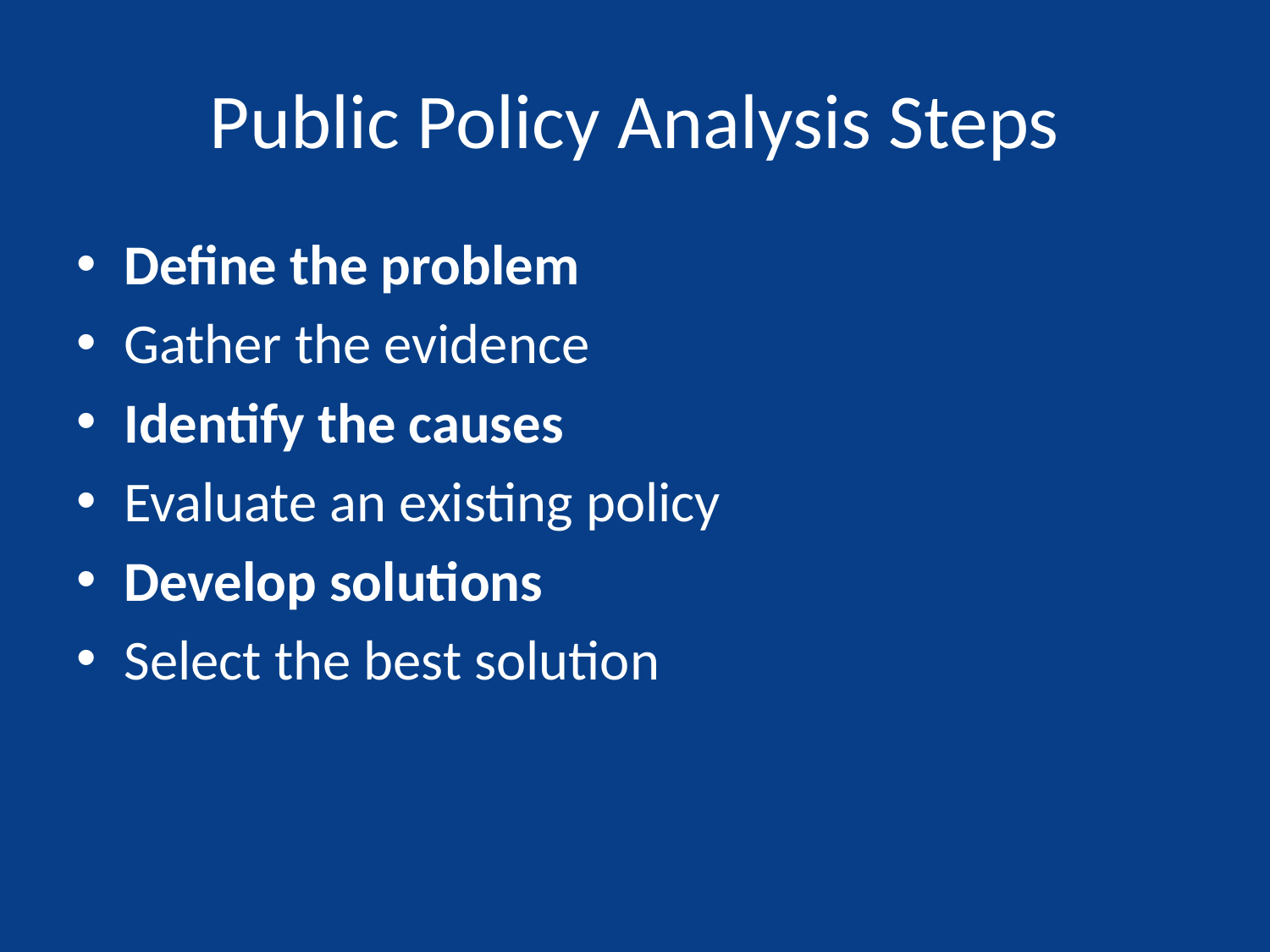

# Public Policy Analysis Steps
Define the problem
Gather the evidence
Identify the causes
Evaluate an existing policy
Develop solutions
Select the best solution